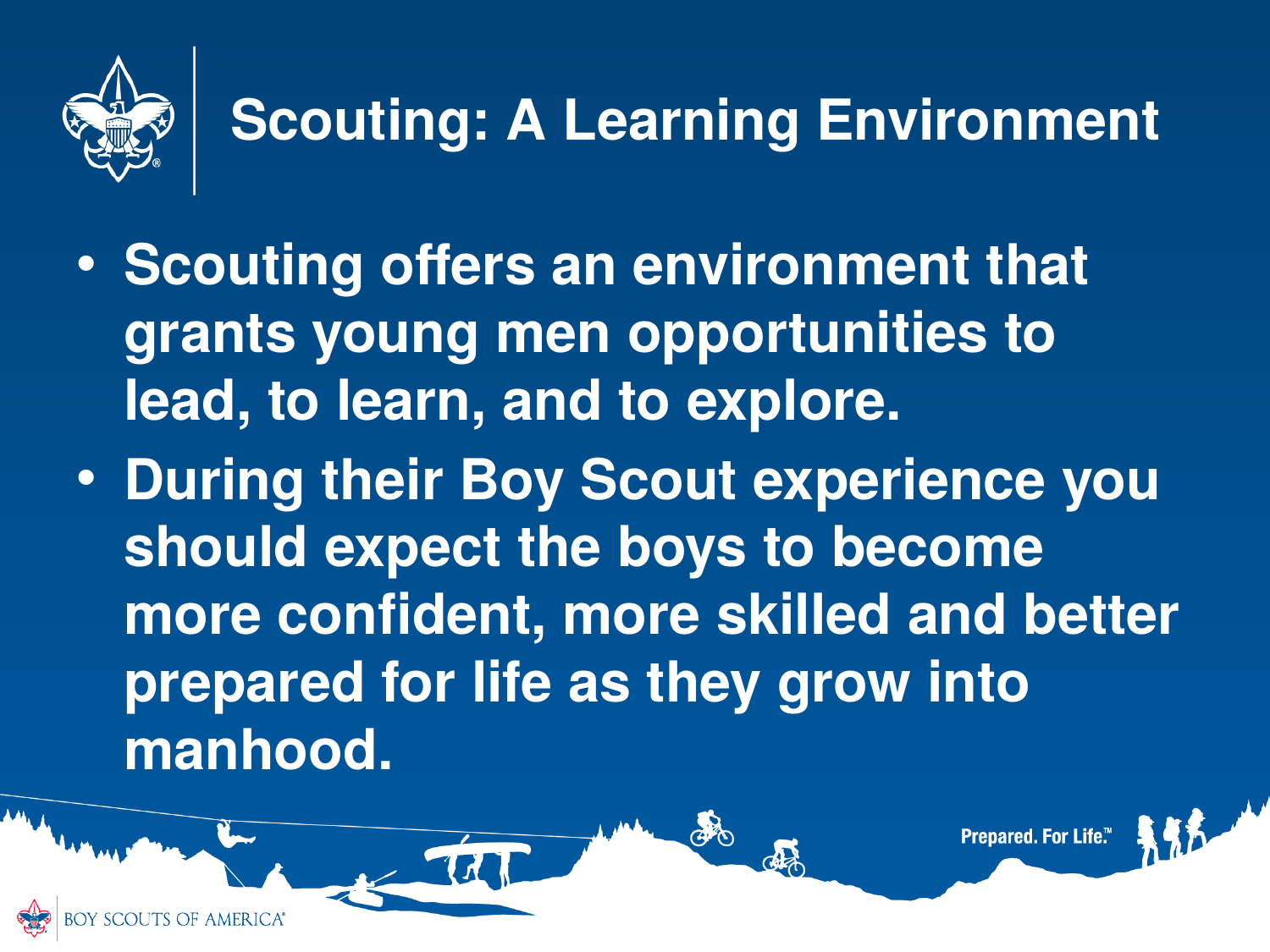

Scouting: A Learning Environment
Scouting offers an environment that grants young men opportunities to lead, to learn, and to explore.
During their Boy Scout experience you should expect the boys to become more confident, more skilled and better prepared for life as they grow into manhood.